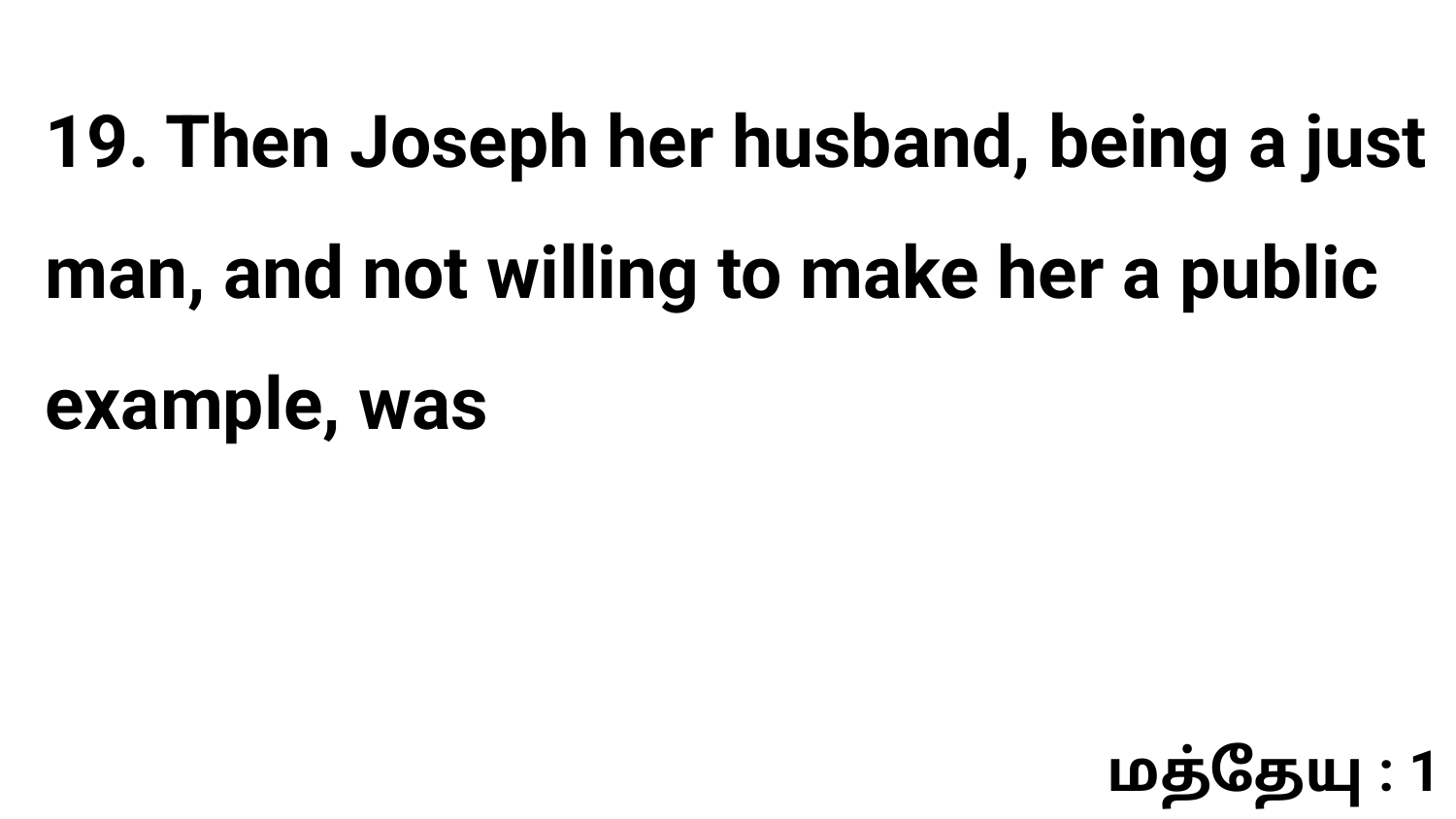

19. Then Joseph her husband, being a just man, and not willing to make her a public example, was
மத்தேயு : 1